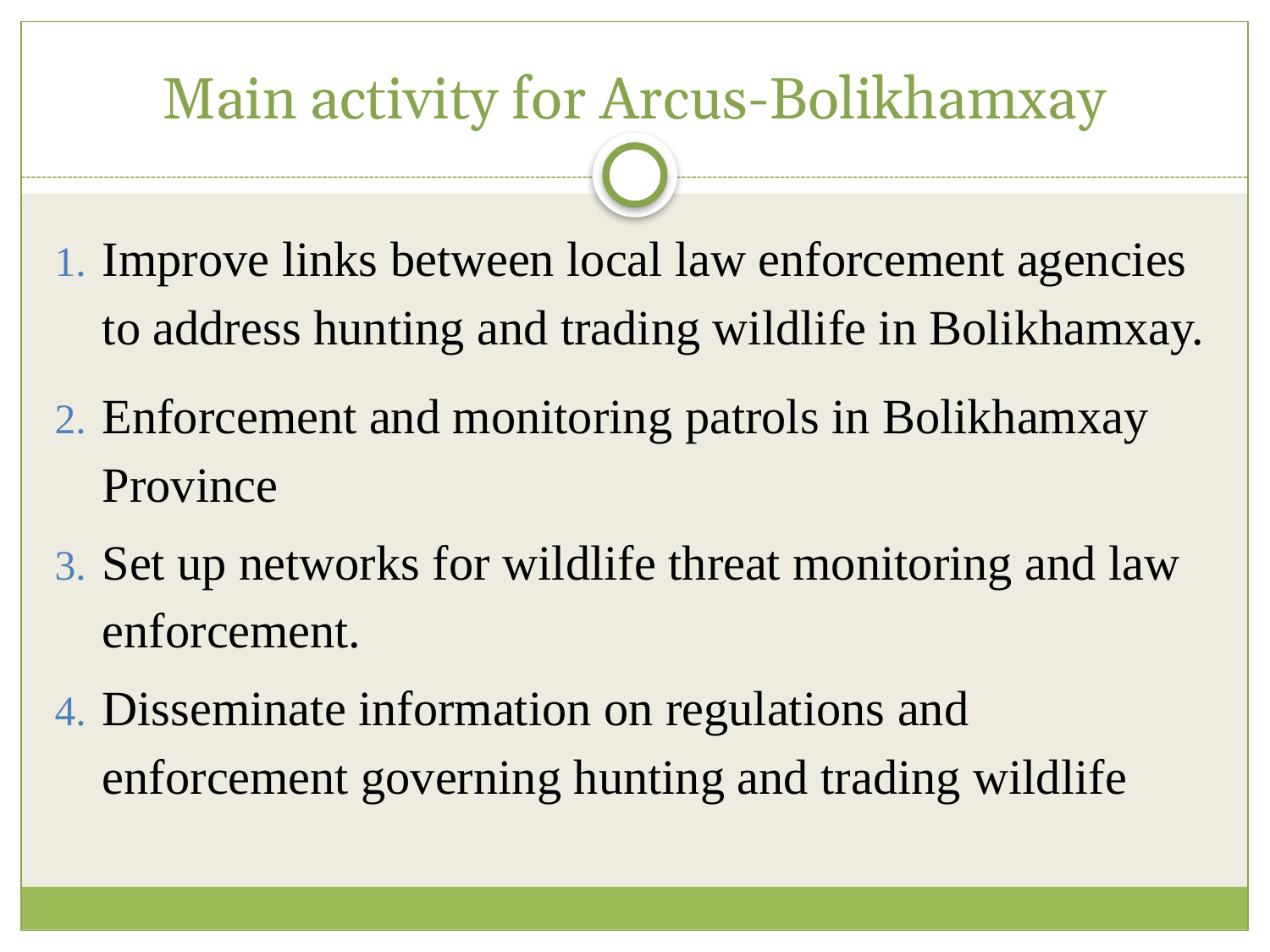

# Main activity for Arcus-Bolikhamxay
Improve links between local law enforcement agencies to address hunting and trading wildlife in Bolikhamxay.
Enforcement and monitoring patrols in Bolikhamxay Province
Set up networks for wildlife threat monitoring and law enforcement.
Disseminate information on regulations and  enforcement governing hunting and trading wildlife